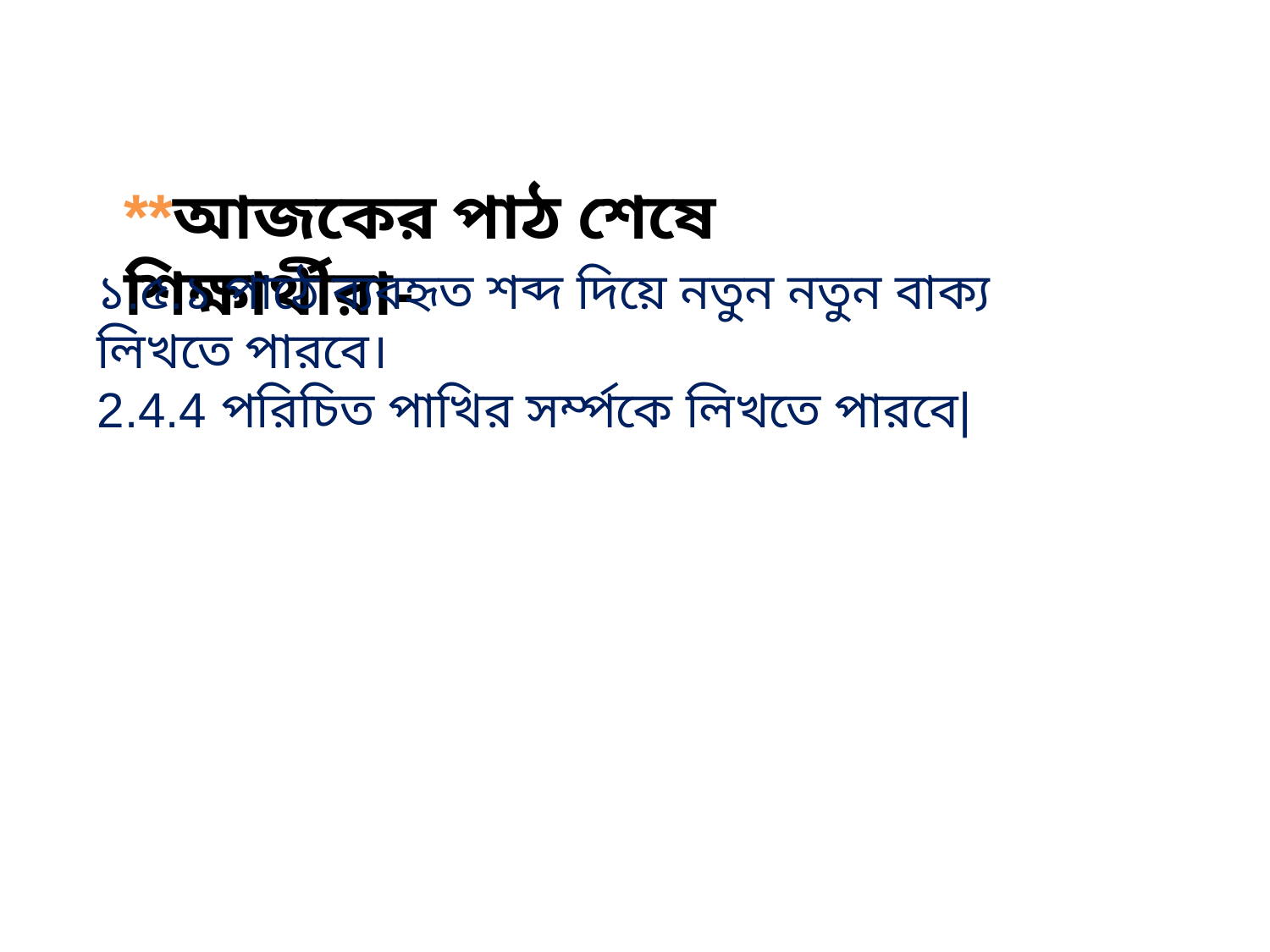

**আজকের পাঠ শেষে শিক্ষার্থীরা-
১.৫.১ পাঠে ব্যবহৃত শব্দ দিয়ে নতুন নতুন বাক্য লিখতে পারবে।
2.4.4 পরিচিত পাখির সর্ম্পকে লিখতে পারবে|